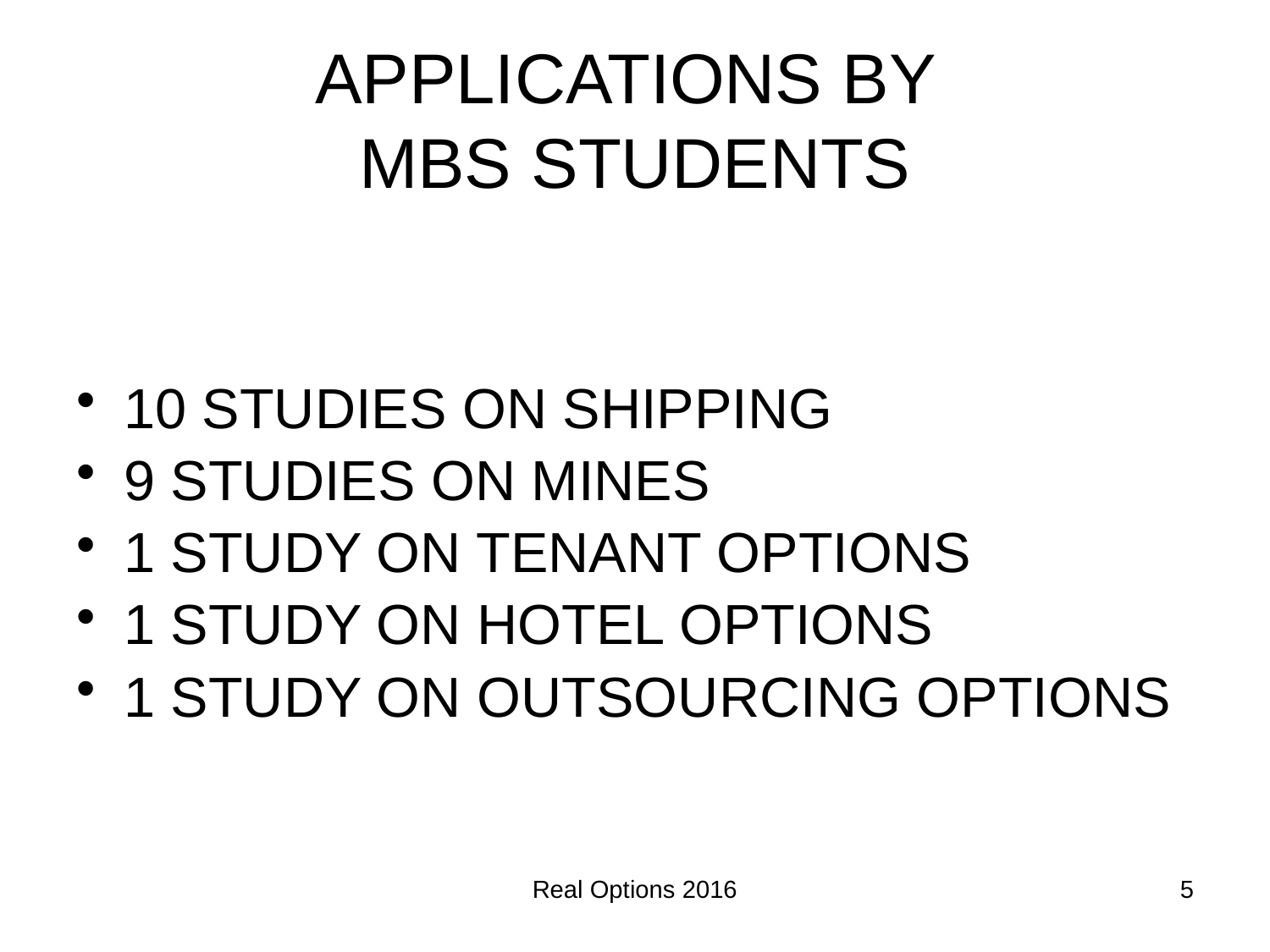

# APPLICATIONS BY MBS STUDENTS

10 STUDIES ON SHIPPING
9 STUDIES ON MINES
1 STUDY ON TENANT OPTIONS
1 STUDY ON HOTEL OPTIONS
1 STUDY ON OUTSOURCING OPTIONS

Real Options 2016
5